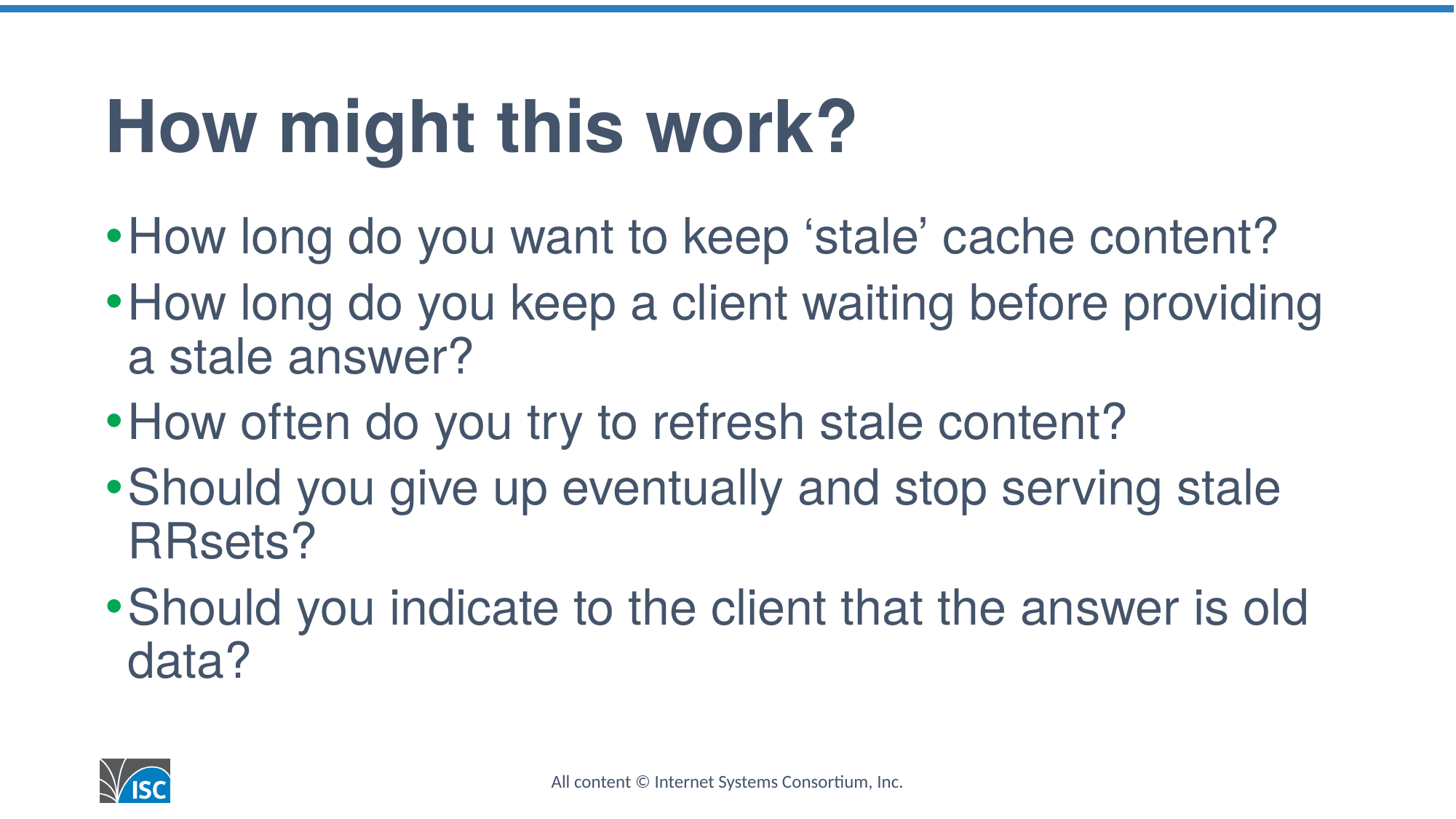

# How might this work?
How long do you want to keep ‘stale’ cache content?
How long do you keep a client waiting before providing a stale answer?
How often do you try to refresh stale content?
Should you give up eventually and stop serving stale RRsets?
Should you indicate to the client that the answer is old data?
3